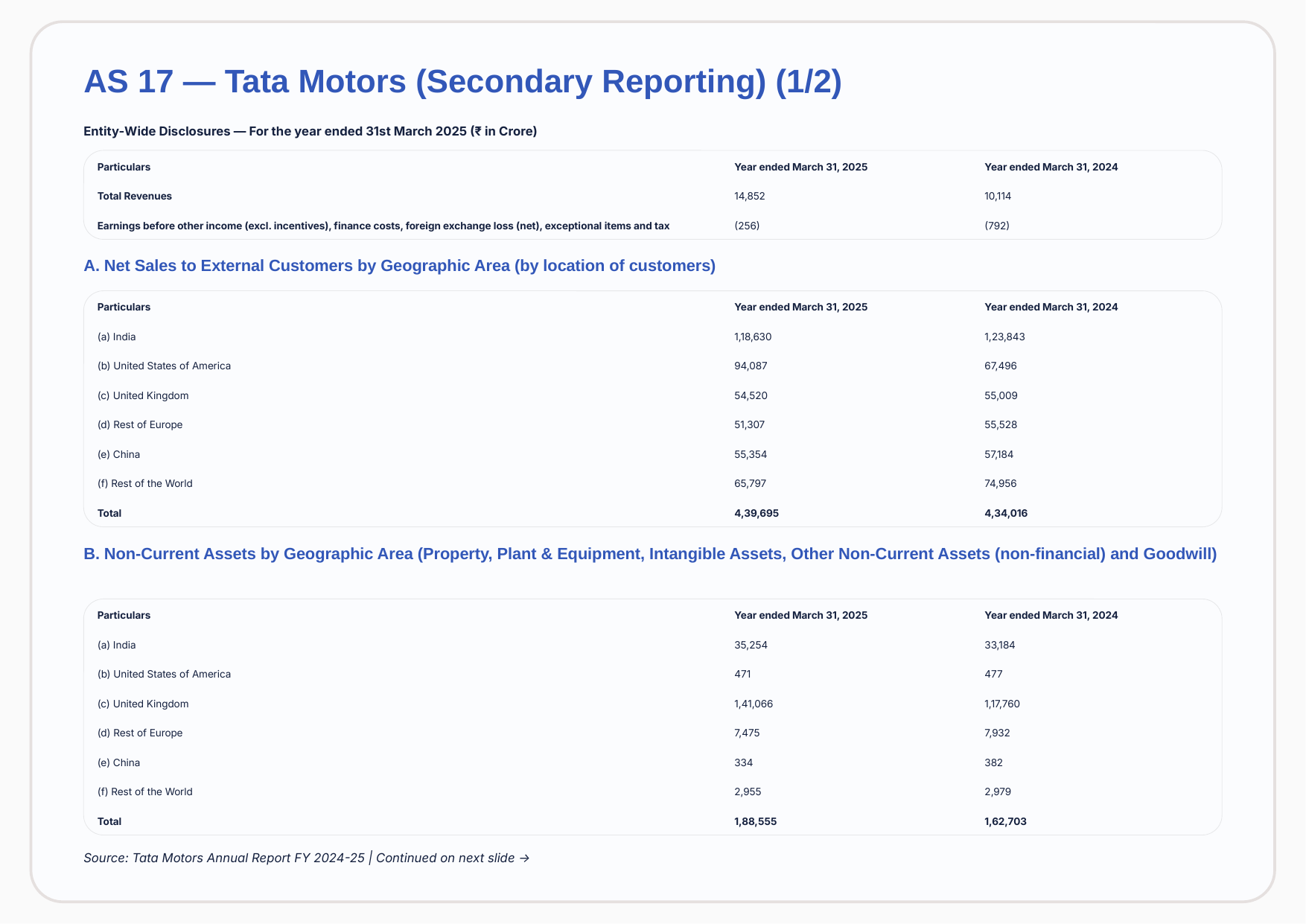

AS 17 — Tata Motors (Secondary Reporting) (1/2)
Entity-Wide Disclosures — For the year ended 31st March 2025 (₹ in Crore)

Particulars
Year ended March 31, 2025
Year ended March 31, 2024
Total Revenues
14,852
10,114
Earnings before other income (excl. incentives), finance costs, foreign exchange loss (net), exceptional items and tax
(256)
(792)
A. Net Sales to External Customers by Geographic Area (by location of customers)

Particulars
Year ended March 31, 2025
Year ended March 31, 2024
(a) India
1,18,630
1,23,843
(b) United States of America
94,087
67,496
(c) United Kingdom
54,520
55,009
(d) Rest of Europe
51,307
55,528
(e) China
55,354
57,184
(f) Rest of the World
65,797
74,956
Total
4,39,695
4,34,016
B. Non-Current Assets by Geographic Area (Property, Plant & Equipment, Intangible Assets, Other Non-Current Assets (non-financial) and Goodwill)

Particulars
Year ended March 31, 2025
Year ended March 31, 2024
(a) India
35,254
33,184
(b) United States of America
471
477
(c) United Kingdom
1,41,066
1,17,760
(d) Rest of Europe
7,475
7,932
(e) China
334
382
(f) Rest of the World
2,955
2,979
Total
1,88,555
1,62,703
Source: Tata Motors Annual Report FY 2024-25 | Continued on next slide →